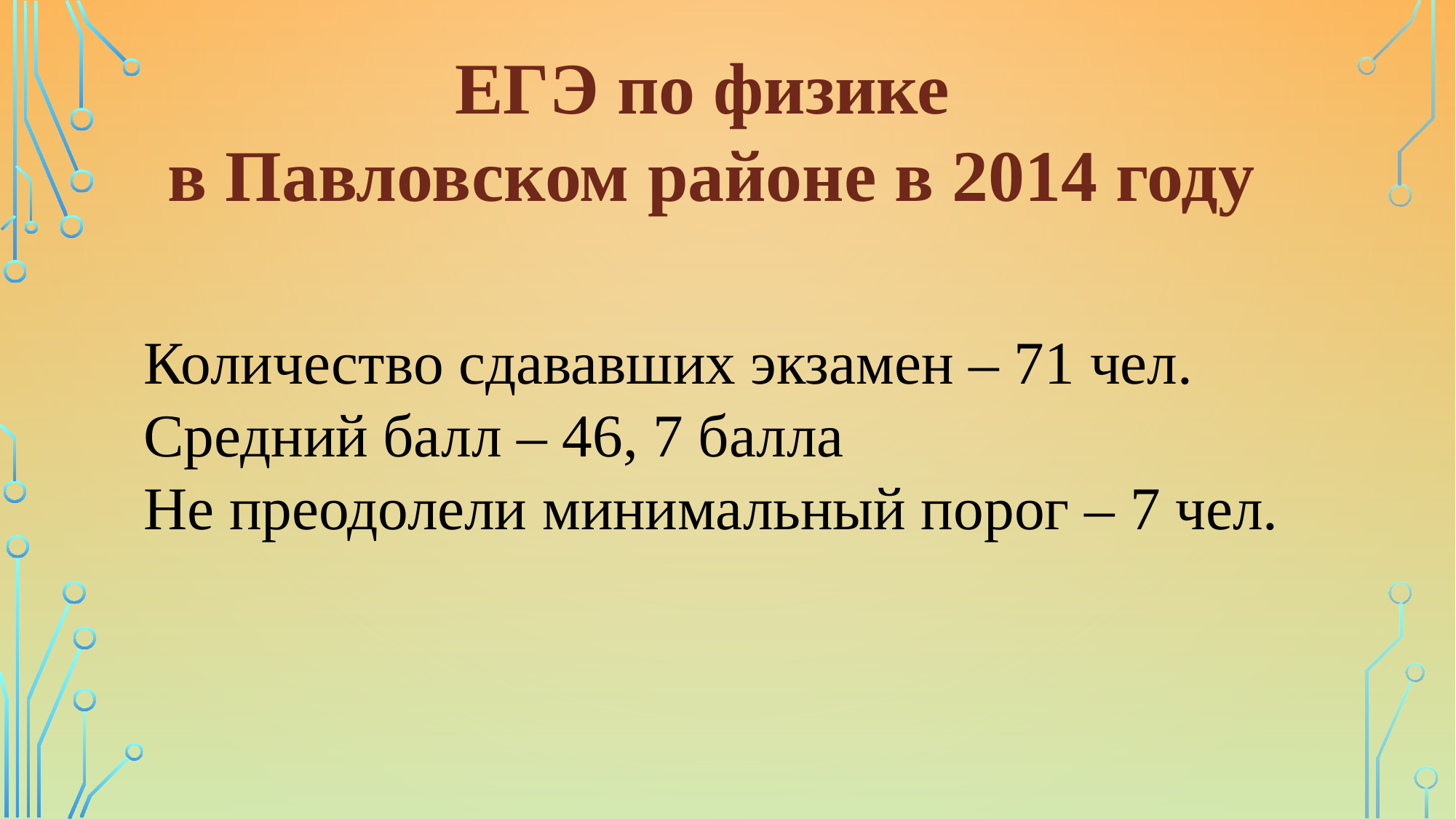

ЕГЭ по физике
в Павловском районе в 2014 году
Количество сдававших экзамен – 71 чел.
Средний балл – 46, 7 балла
Не преодолели минимальный порог – 7 чел.